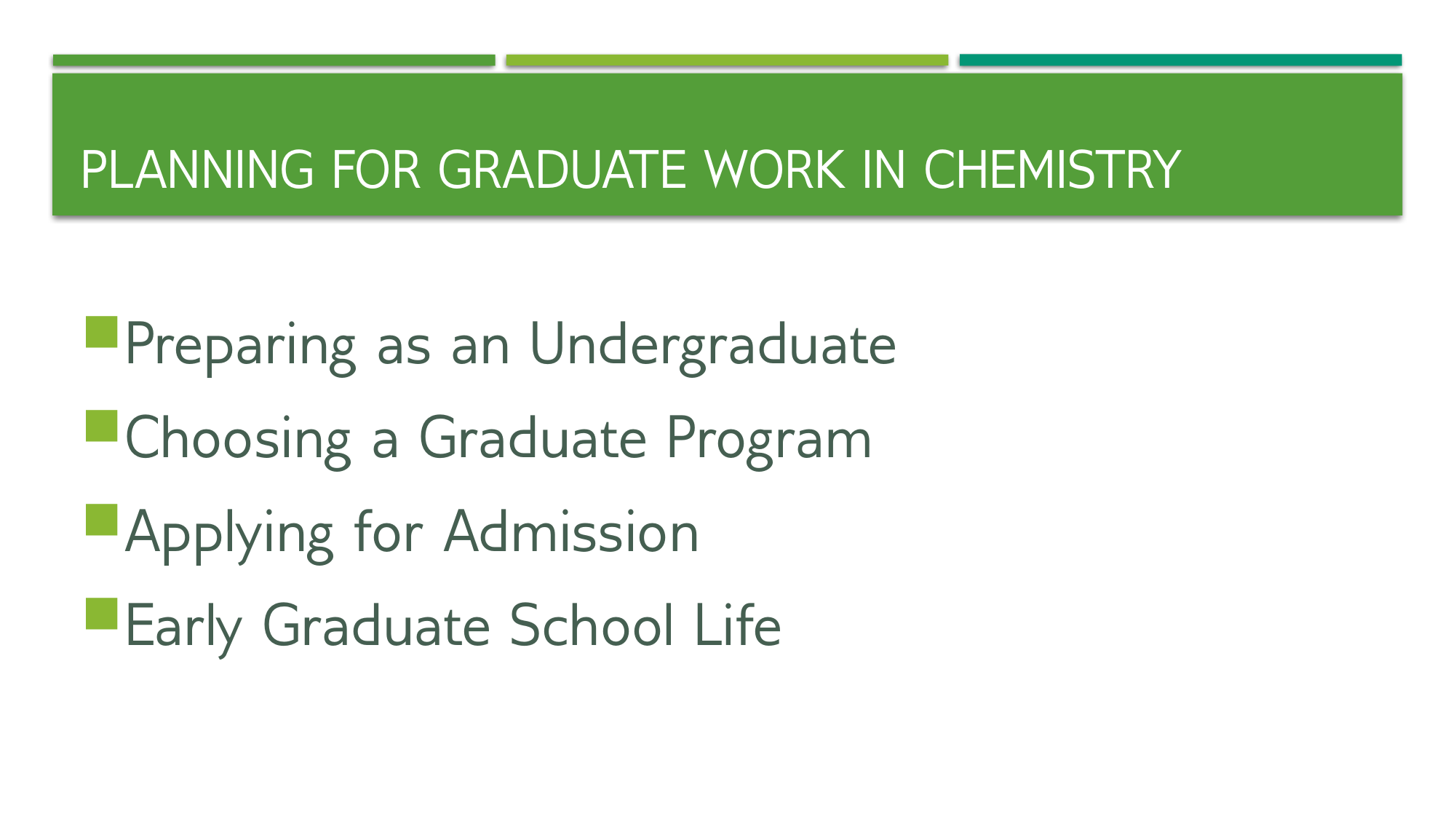

# Planning for graduate work in chemistry
Preparing as an Undergraduate
Choosing a Graduate Program
Applying for Admission
Early Graduate School Life